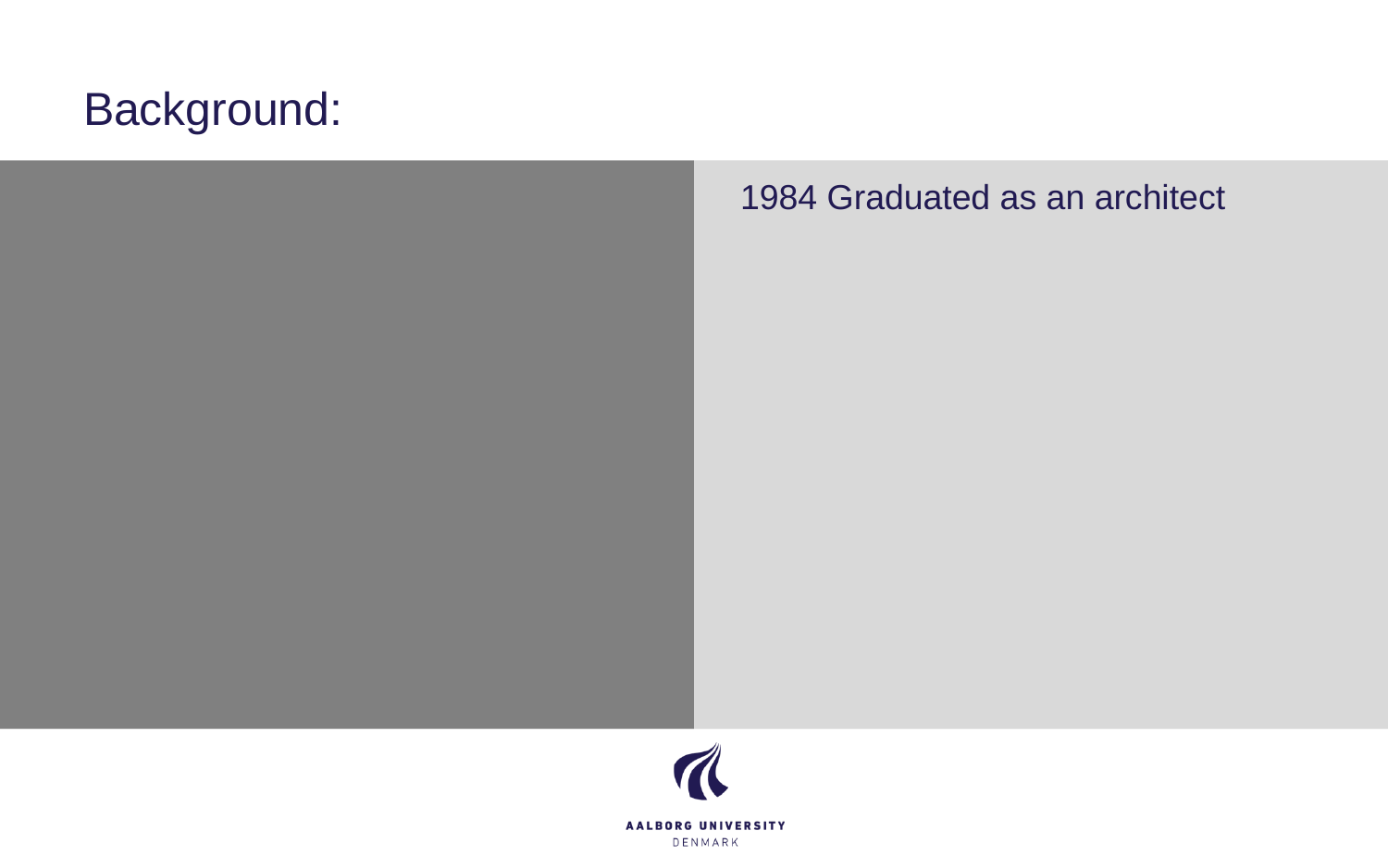

# Background:

1984 Graduated as an architect